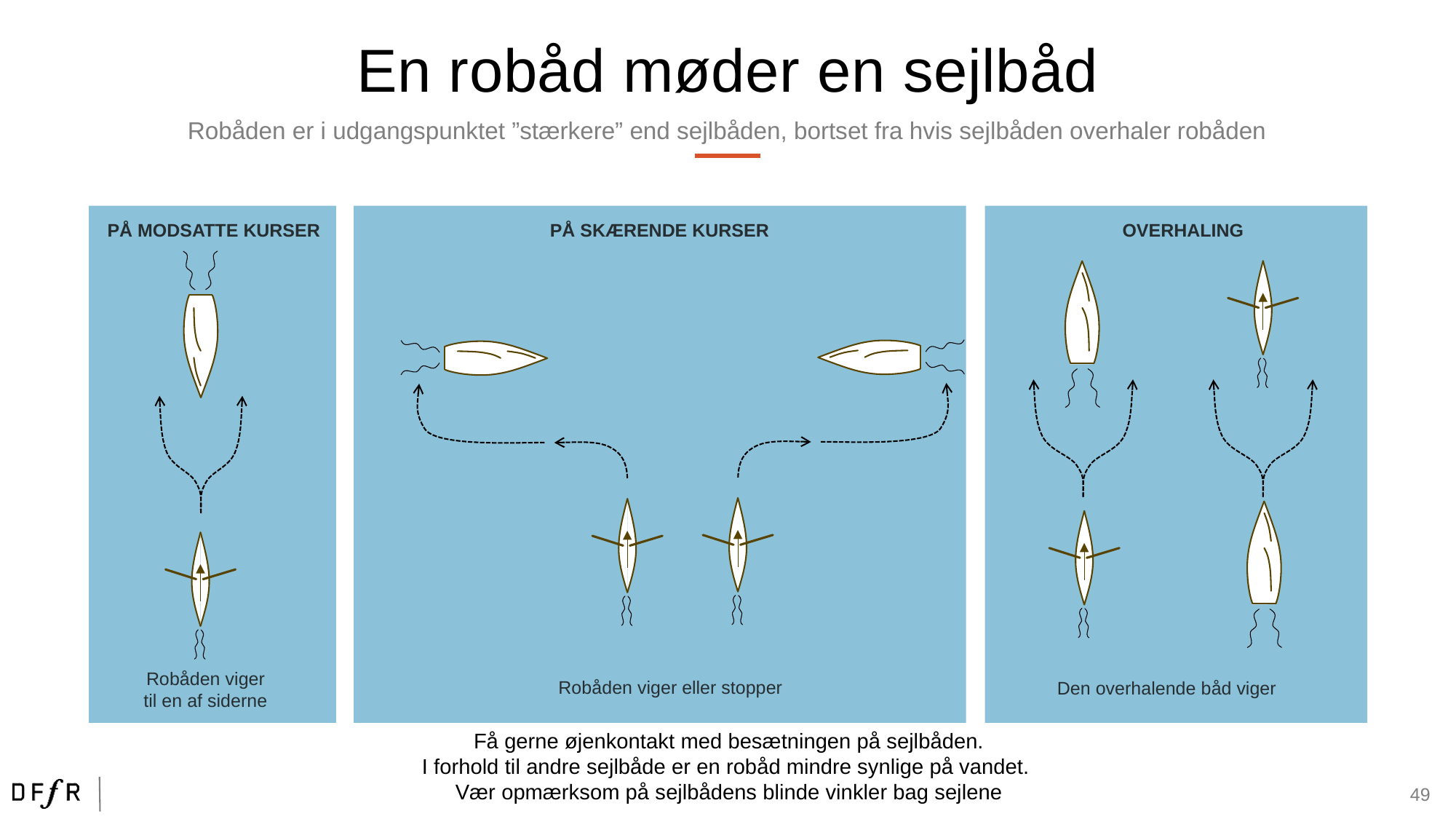

En robåd møder en sejlbåd
Robåden er i udgangspunktet ”stærkere” end sejlbåden, bortset fra hvis sejlbåden overhaler robåden

PÅ MODSATTE KURSER
PÅ SKÆRENDE KURSER
OVERHALING

Robåden viger eller stopper
Den overhalende båd viger
Robåden viger
til en af siderne
Få gerne øjenkontakt med besætningen på sejlbåden.
I forhold til andre sejlbåde er en robåd mindre synlige på vandet.
Vær opmærksom på sejlbådens blinde vinkler bag sejlene